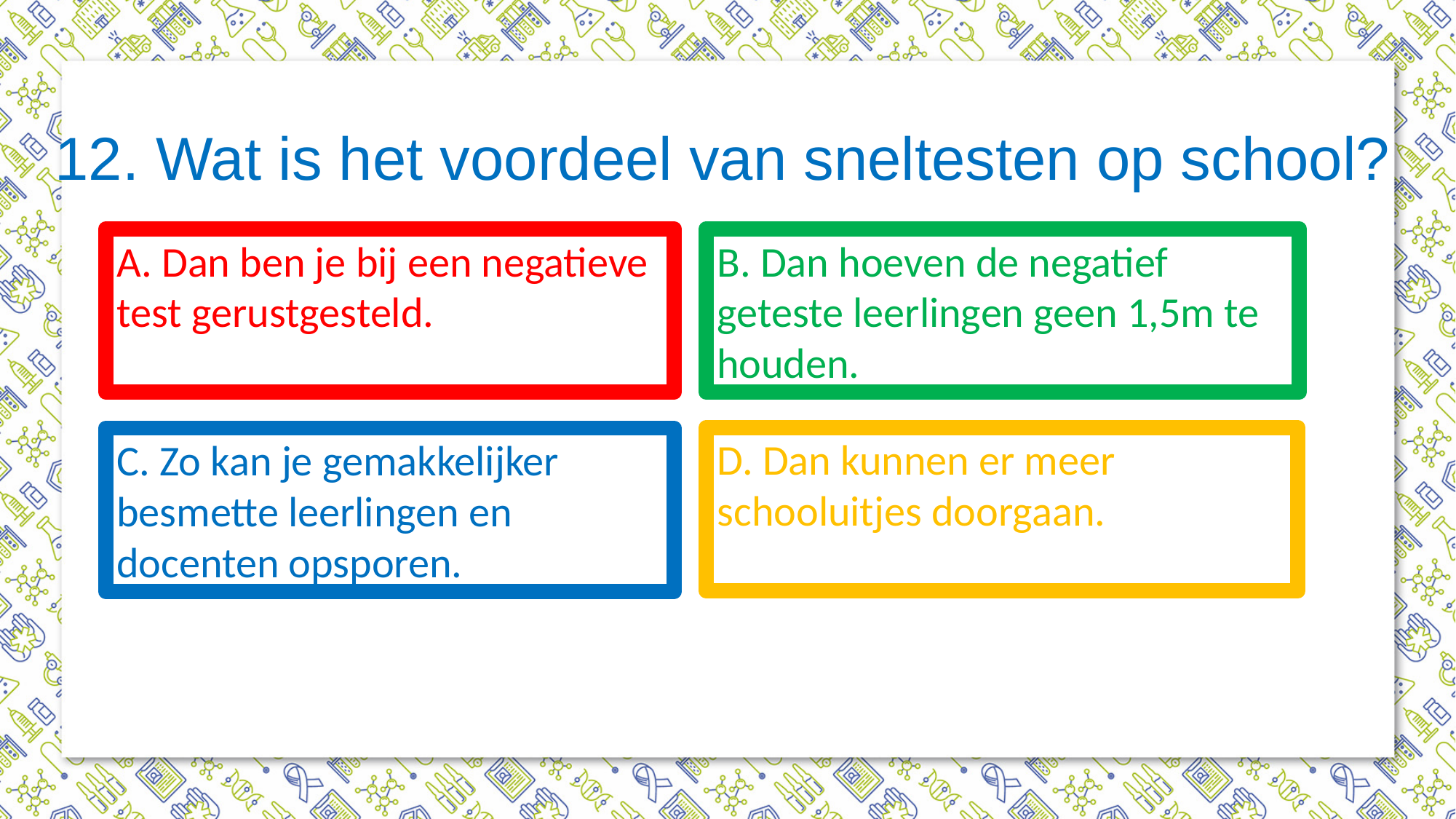

12. Wat is het voordeel van sneltesten op school?
#
A. Dan ben je bij een negatieve test gerustgesteld.

B. Dan hoeven de negatief geteste leerlingen geen 1,5m te houden.
D. Dan kunnen er meer schooluitjes doorgaan.

C. Zo kan je gemakkelijker besmette leerlingen en docenten opsporen.